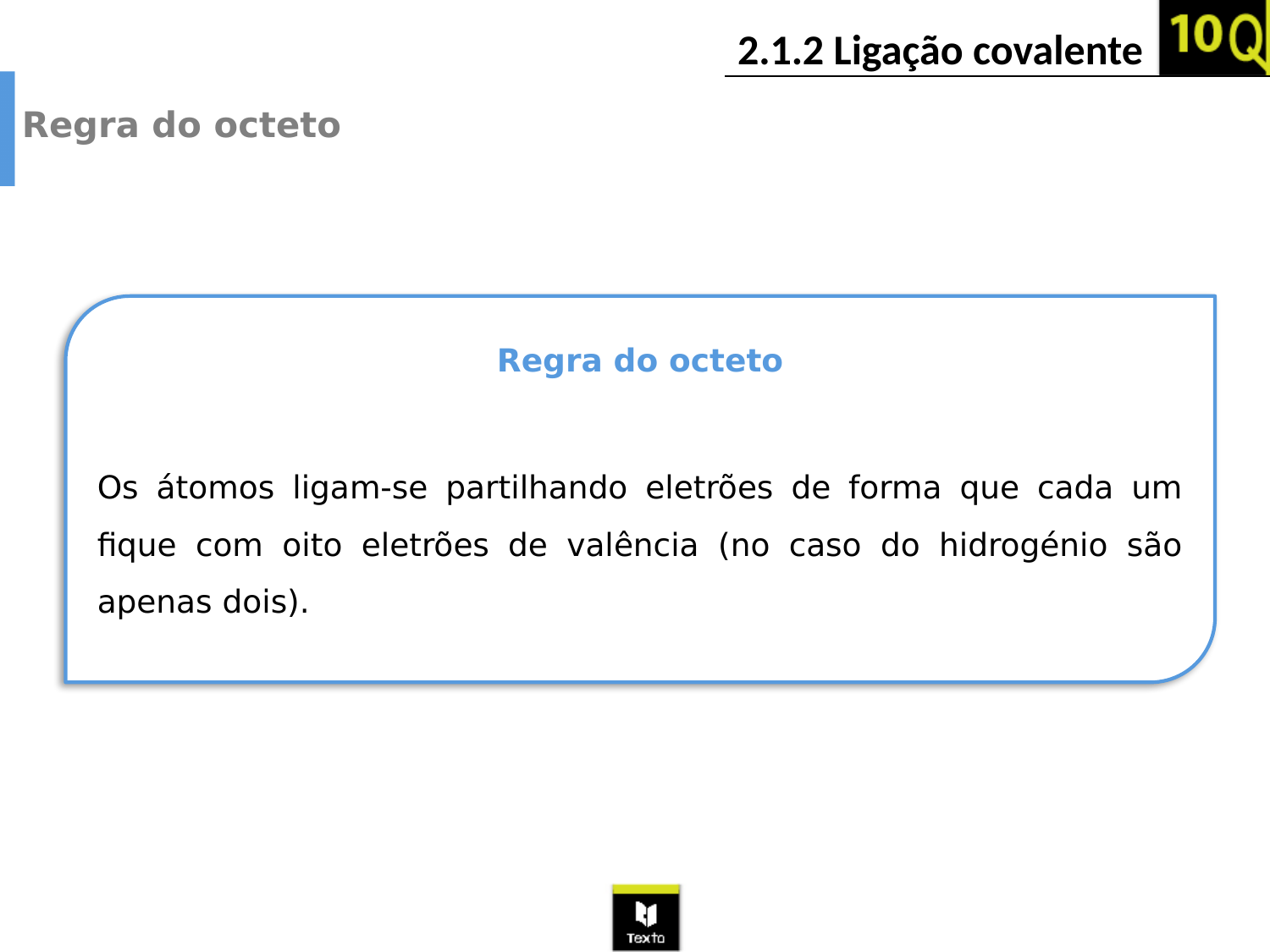

Regra do octeto
Regra do octeto

Os átomos ligam-se partilhando eletrões de forma que cada um fique com oito eletrões de valência (no caso do hidrogénio são apenas dois).
11